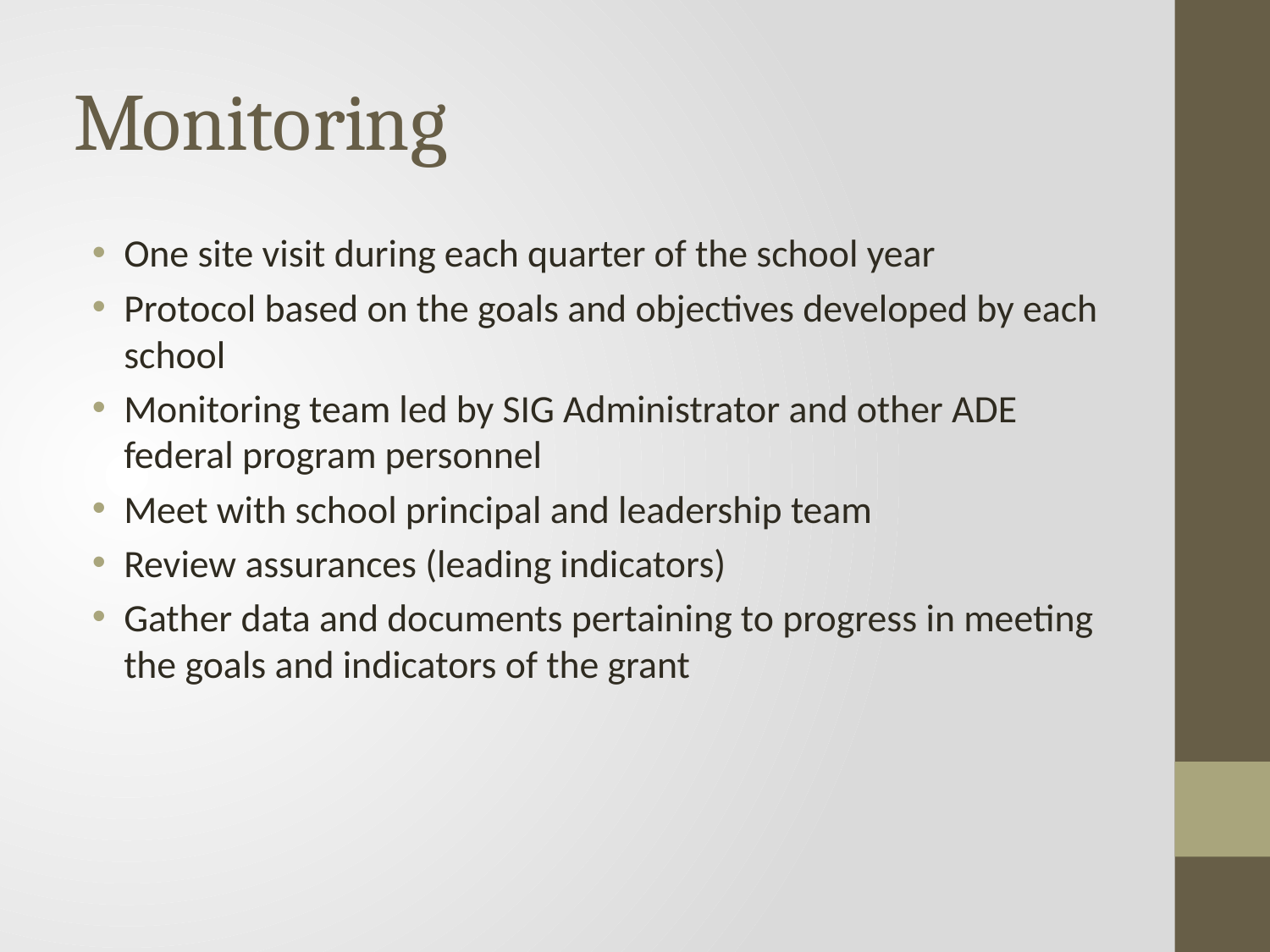

# Monitoring
One site visit during each quarter of the school year
Protocol based on the goals and objectives developed by each school
Monitoring team led by SIG Administrator and other ADE federal program personnel
Meet with school principal and leadership team
Review assurances (leading indicators)
Gather data and documents pertaining to progress in meeting the goals and indicators of the grant